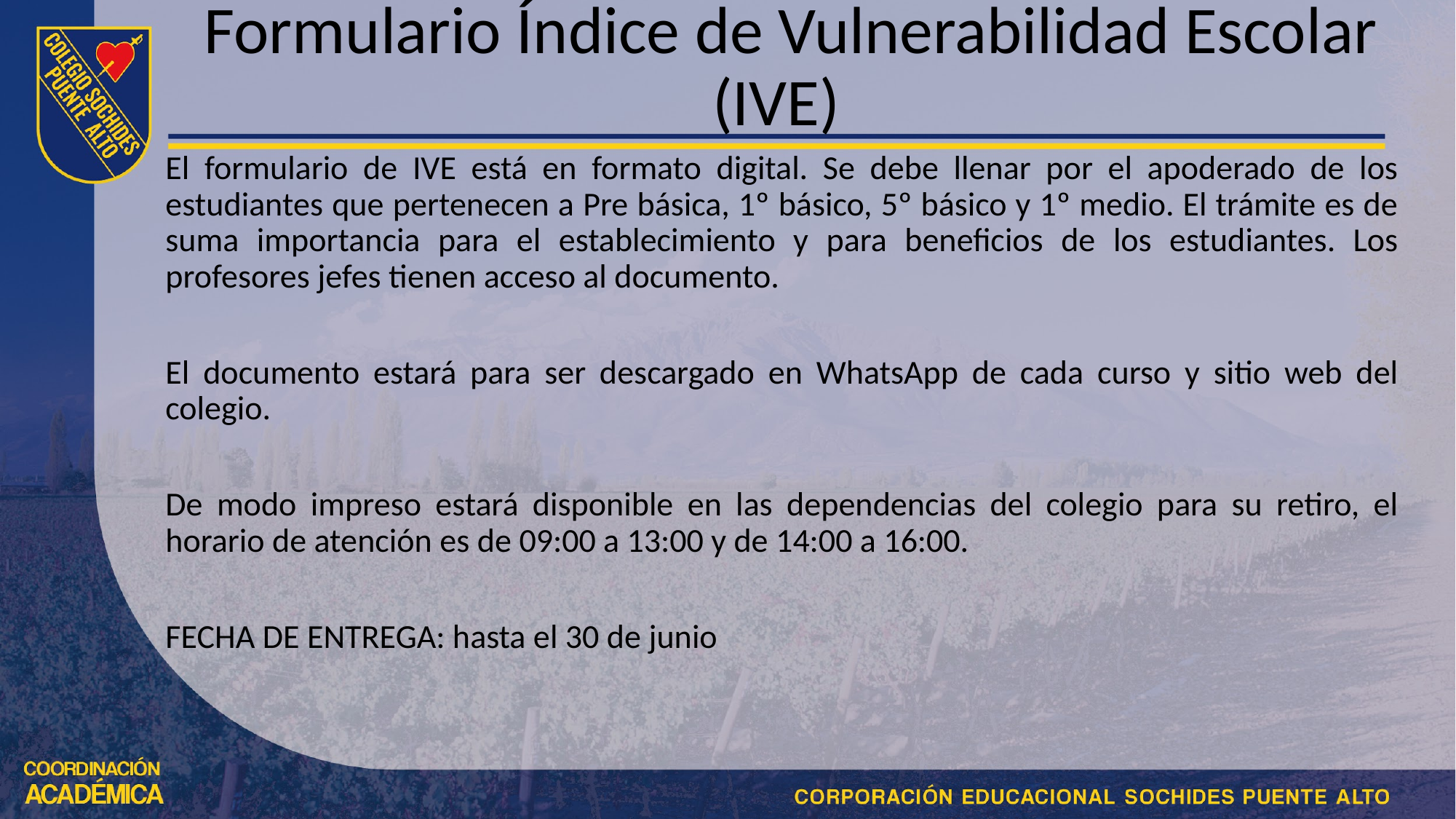

# Formulario Índice de Vulnerabilidad Escolar (IVE)
El formulario de IVE está en formato digital. Se debe llenar por el apoderado de los estudiantes que pertenecen a Pre básica, 1º básico, 5º básico y 1º medio. El trámite es de suma importancia para el establecimiento y para beneficios de los estudiantes. Los profesores jefes tienen acceso al documento.

El documento estará para ser descargado en WhatsApp de cada curso y sitio web del colegio.

De modo impreso estará disponible en las dependencias del colegio para su retiro, el horario de atención es de 09:00 a 13:00 y de 14:00 a 16:00.

FECHA DE ENTREGA: hasta el 30 de junio